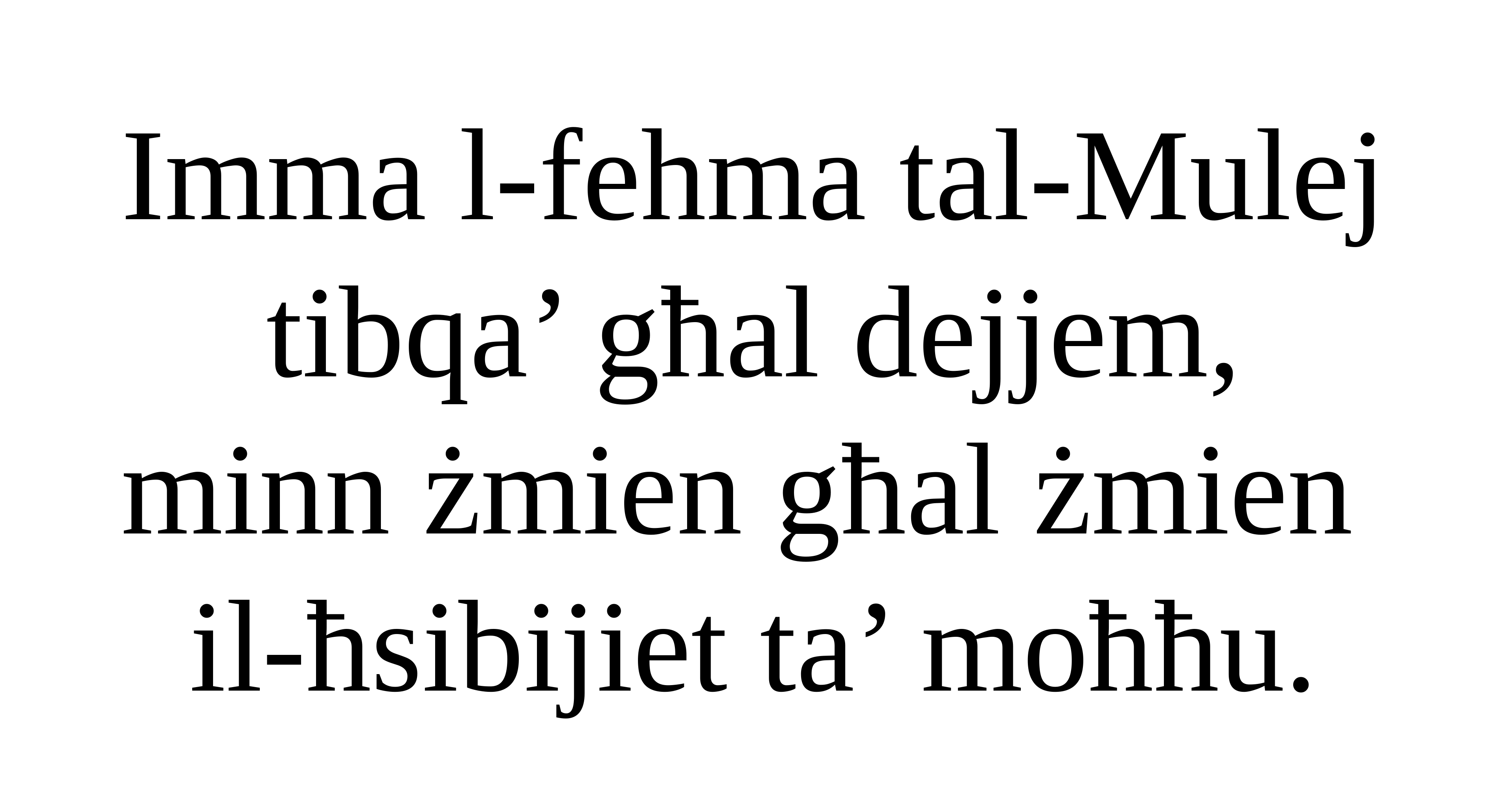

Imma l-fehma tal-Mulej tibqa’ għal dejjem,
minn żmien għal żmien
il-ħsibijiet ta’ moħħu.